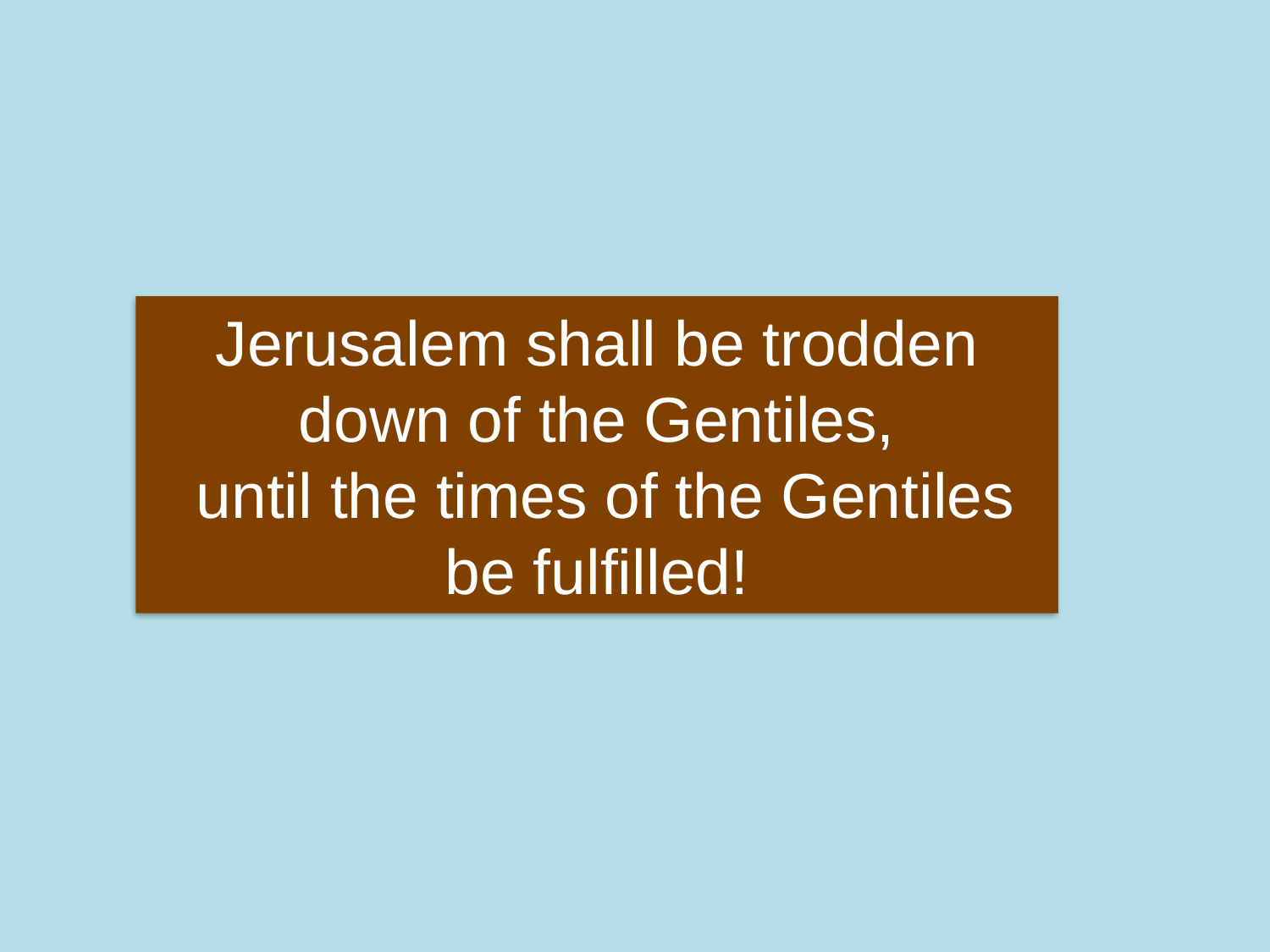

Jerusalem shall be trodden down of the Gentiles,
 until the times of the Gentiles be fulfilled!